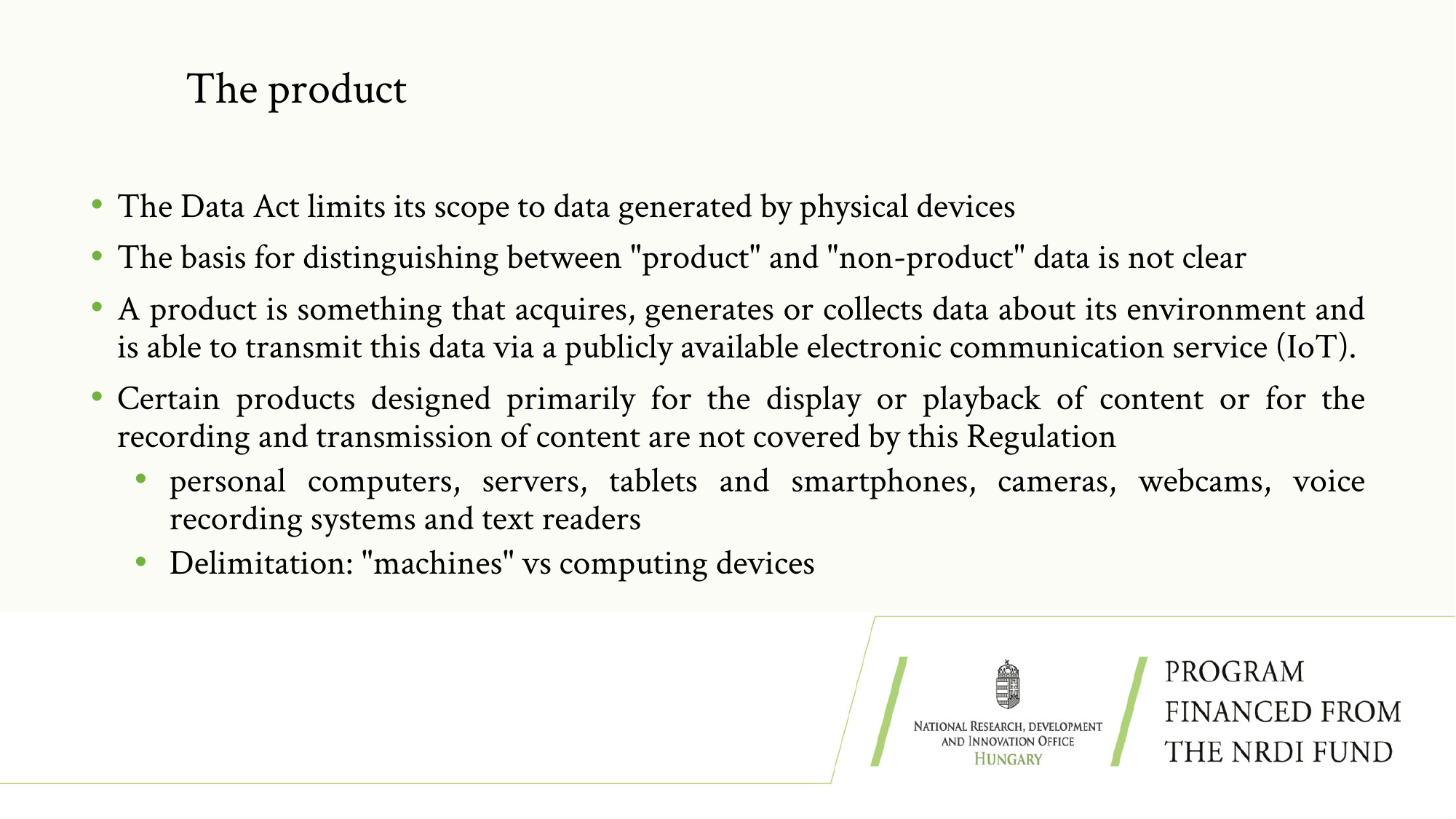

# The product
The Data Act limits its scope to data generated by physical devices
The basis for distinguishing between "product" and "non-product" data is not clear
A product is something that acquires, generates or collects data about its environment and is able to transmit this data via a publicly available electronic communication service (IoT).
Certain products designed primarily for the display or playback of content or for the recording and transmission of content are not covered by this Regulation
personal computers, servers, tablets and smartphones, cameras, webcams, voice recording systems and text readers
Delimitation: "machines" vs computing devices